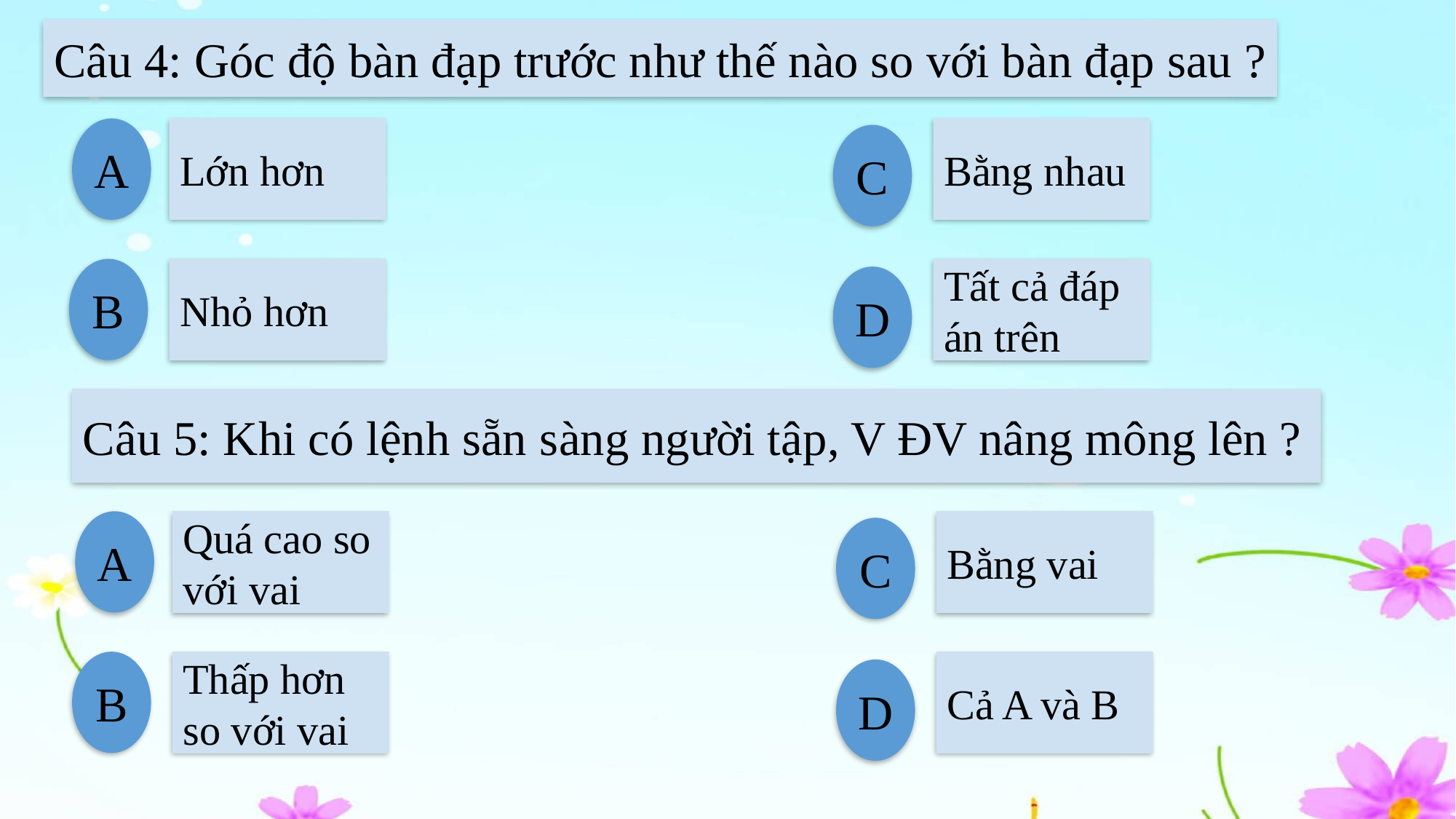

Câu 4: Góc độ bàn đạp trước như thế nào so với bàn đạp sau ?
A
Lớn hơn
Bằng nhau
C
B
Nhỏ hơn
Tất cả đáp án trên
D
Câu 5: Khi có lệnh sẵn sàng người tập, V ĐV nâng mông lên ?
A
Quá cao so với vai
Bằng vai
C
B
Thấp hơn so với vai
Cả A và B
D